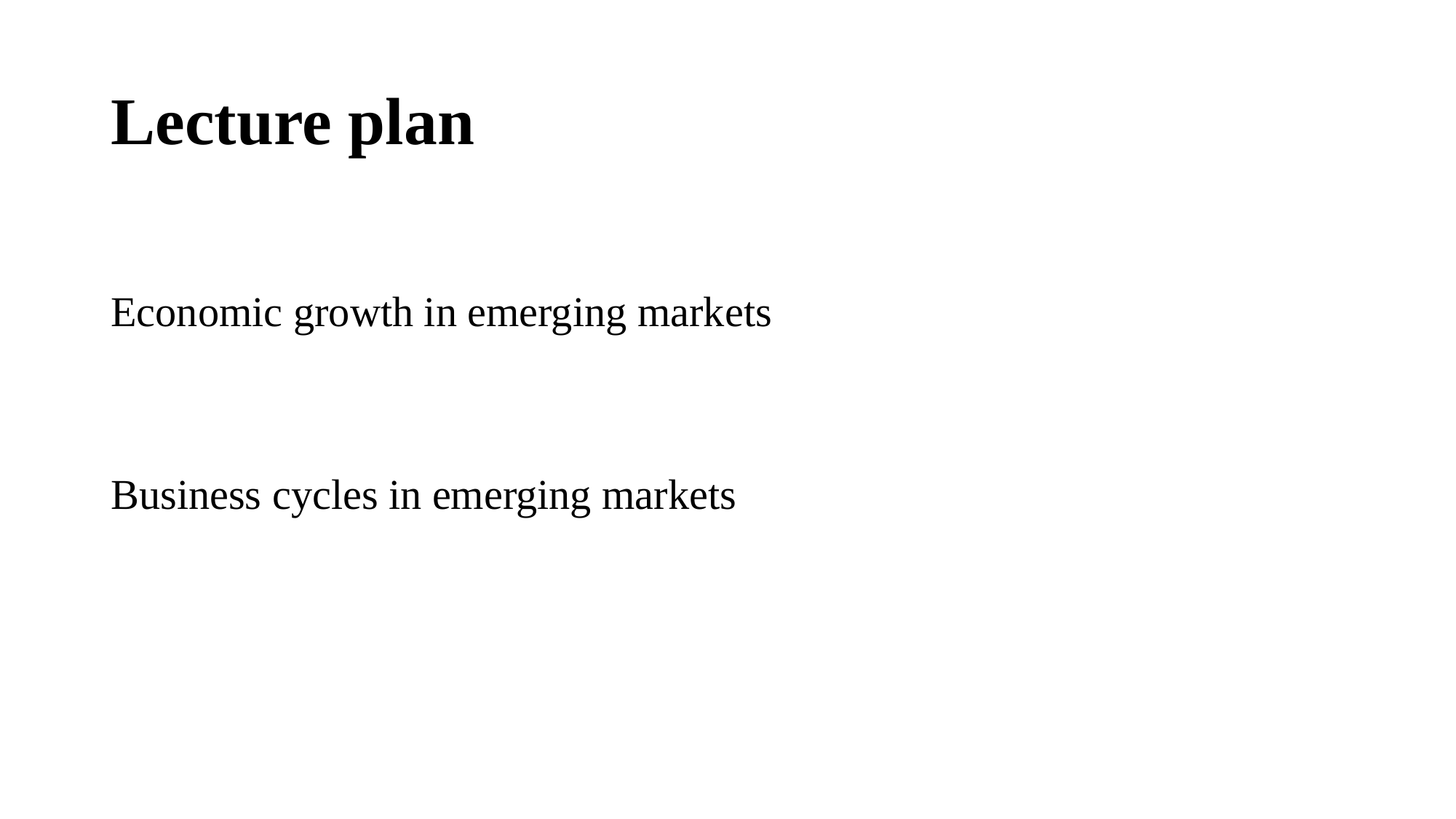

# Lecture plan

Economic growth in emerging markets

Business cycles in emerging markets